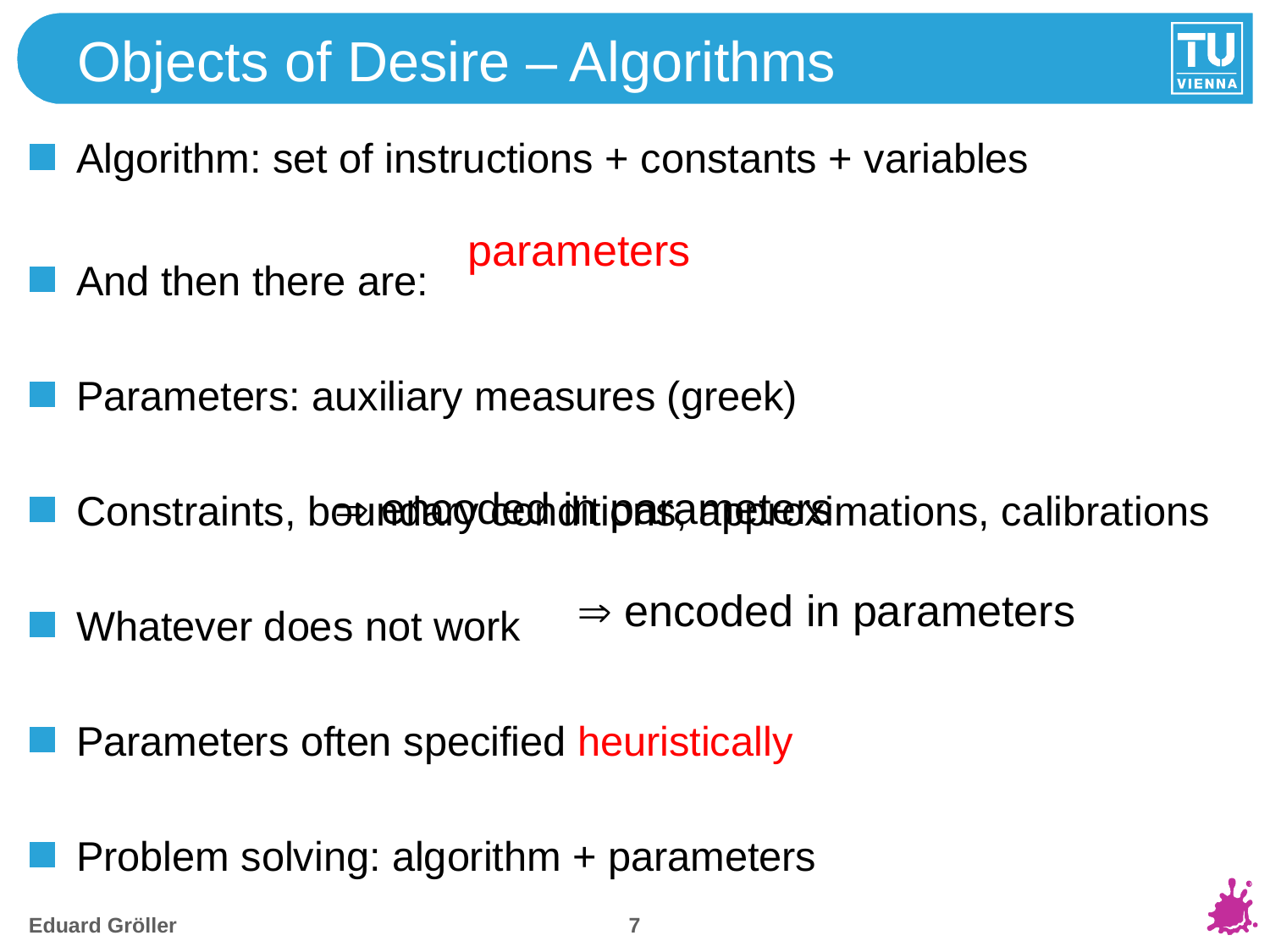

# Objects of Desire – Algorithms
Algorithm: set of instructions + constants + variables

And then there are:

Parameters: auxiliary measures (greek)

Constraints, boundary conditions, approximations, calibrations

Whatever does not work

Parameters often specified heuristically

Problem solving: algorithm + parameters

parameters
⇒ encoded in parameters
⇒ encoded in parameters
7
Eduard Gröller